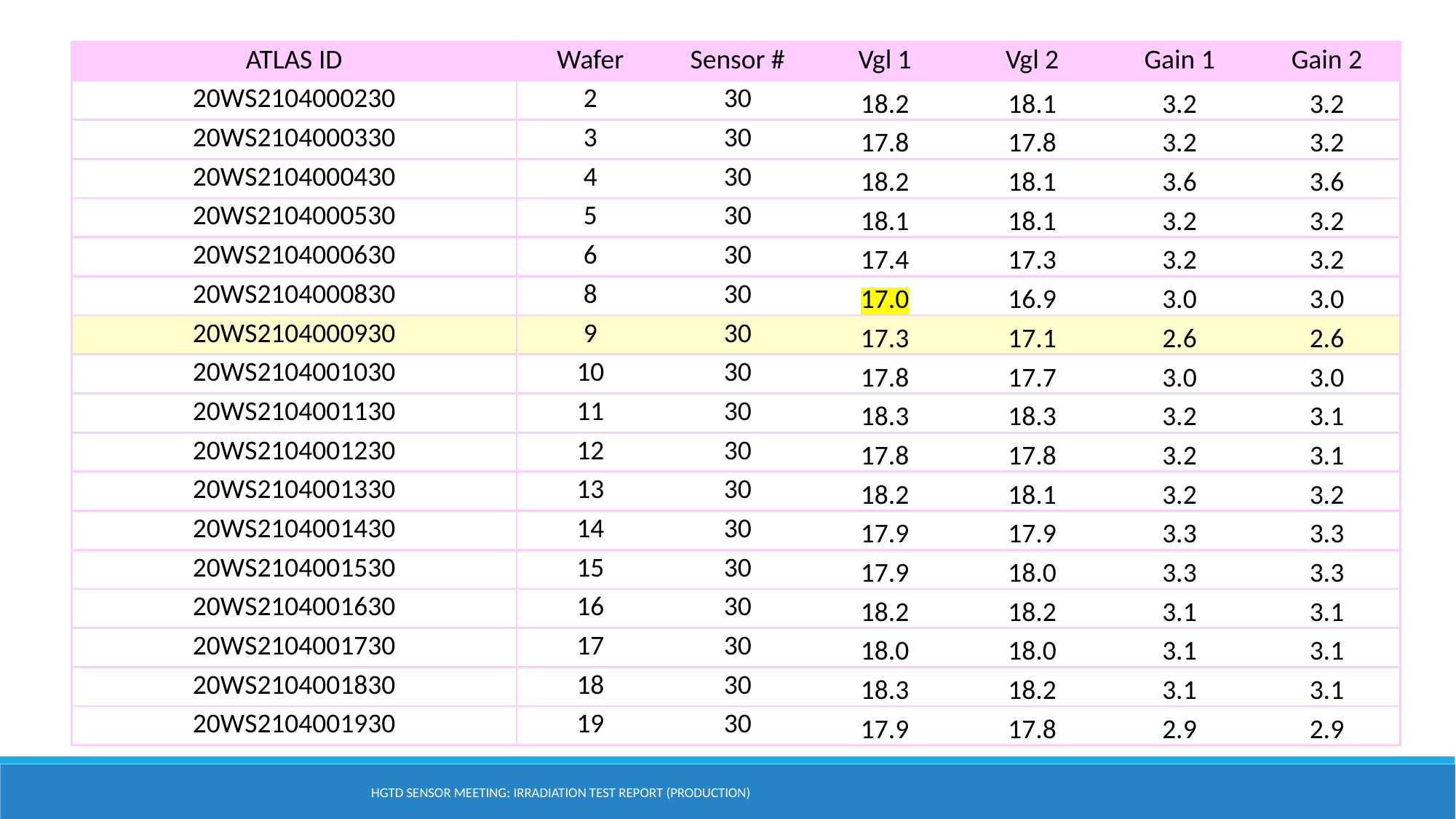

| ATLAS ID | Wafer | Sensor # | Vgl 1 | Vgl 2 | Gain 1 | Gain 2 |
| --- | --- | --- | --- | --- | --- | --- |
| 20WS2104000230 | 2 | 30 | 18.2 | 18.1 | 3.2 | 3.2 |
| 20WS2104000330 | 3 | 30 | 17.8 | 17.8 | 3.2 | 3.2 |
| 20WS2104000430 | 4 | 30 | 18.2 | 18.1 | 3.6 | 3.6 |
| 20WS2104000530 | 5 | 30 | 18.1 | 18.1 | 3.2 | 3.2 |
| 20WS2104000630 | 6 | 30 | 17.4 | 17.3 | 3.2 | 3.2 |
| 20WS2104000830 | 8 | 30 | 17.0 | 16.9 | 3.0 | 3.0 |
| 20WS2104000930 | 9 | 30 | 17.3 | 17.1 | 2.6 | 2.6 |
| 20WS2104001030 | 10 | 30 | 17.8 | 17.7 | 3.0 | 3.0 |
| 20WS2104001130 | 11 | 30 | 18.3 | 18.3 | 3.2 | 3.1 |
| 20WS2104001230 | 12 | 30 | 17.8 | 17.8 | 3.2 | 3.1 |
| 20WS2104001330 | 13 | 30 | 18.2 | 18.1 | 3.2 | 3.2 |
| 20WS2104001430 | 14 | 30 | 17.9 | 17.9 | 3.3 | 3.3 |
| 20WS2104001530 | 15 | 30 | 17.9 | 18.0 | 3.3 | 3.3 |
| 20WS2104001630 | 16 | 30 | 18.2 | 18.2 | 3.1 | 3.1 |
| 20WS2104001730 | 17 | 30 | 18.0 | 18.0 | 3.1 | 3.1 |
| 20WS2104001830 | 18 | 30 | 18.3 | 18.2 | 3.1 | 3.1 |
| 20WS2104001930 | 19 | 30 | 17.9 | 17.8 | 2.9 | 2.9 |
HGTD Sensor meeting: Irradiation Test report (production)